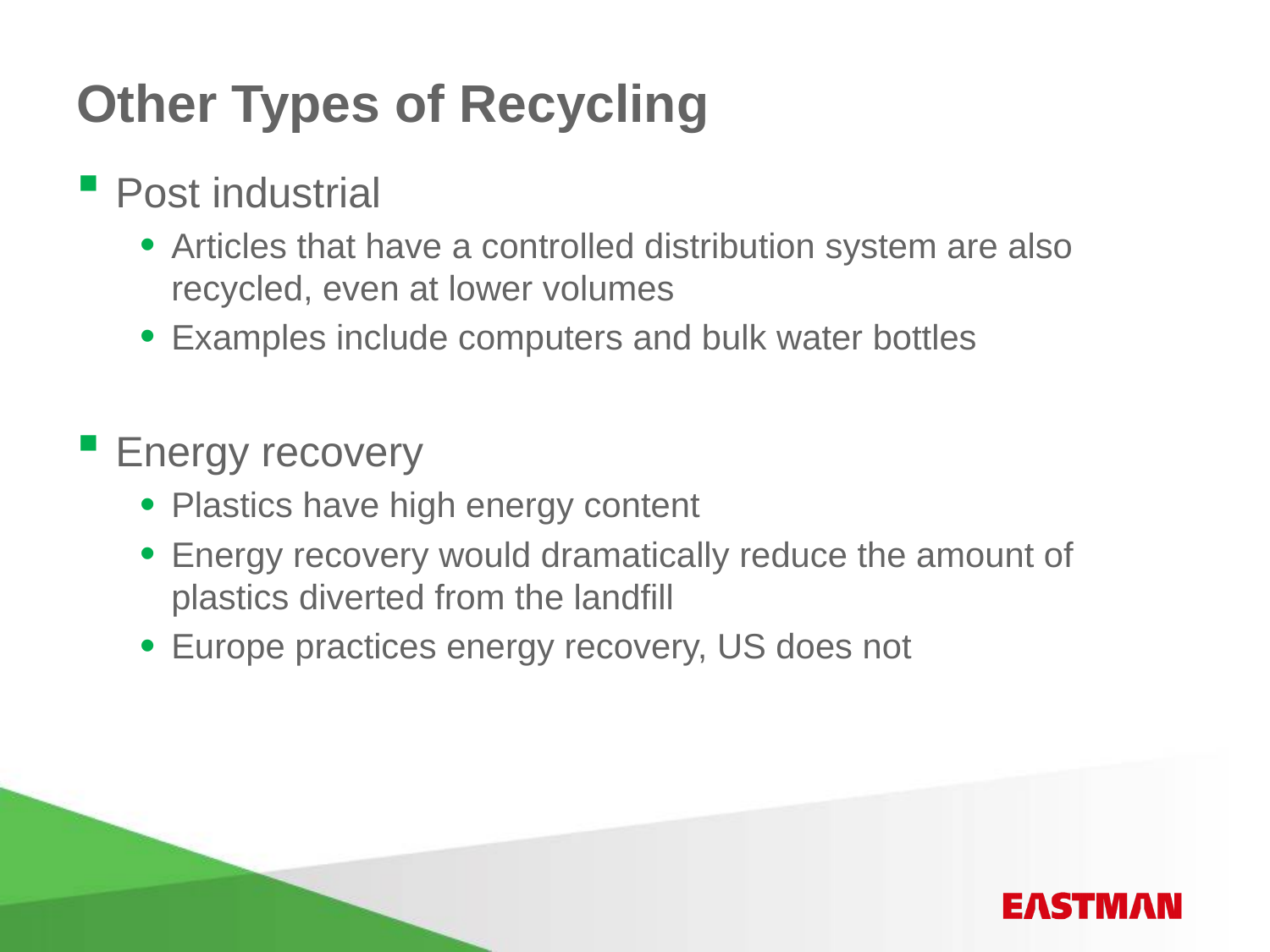

# Other Types of Recycling
Post industrial
Articles that have a controlled distribution system are also recycled, even at lower volumes
Examples include computers and bulk water bottles

Energy recovery
Plastics have high energy content
Energy recovery would dramatically reduce the amount of plastics diverted from the landfill
Europe practices energy recovery, US does not